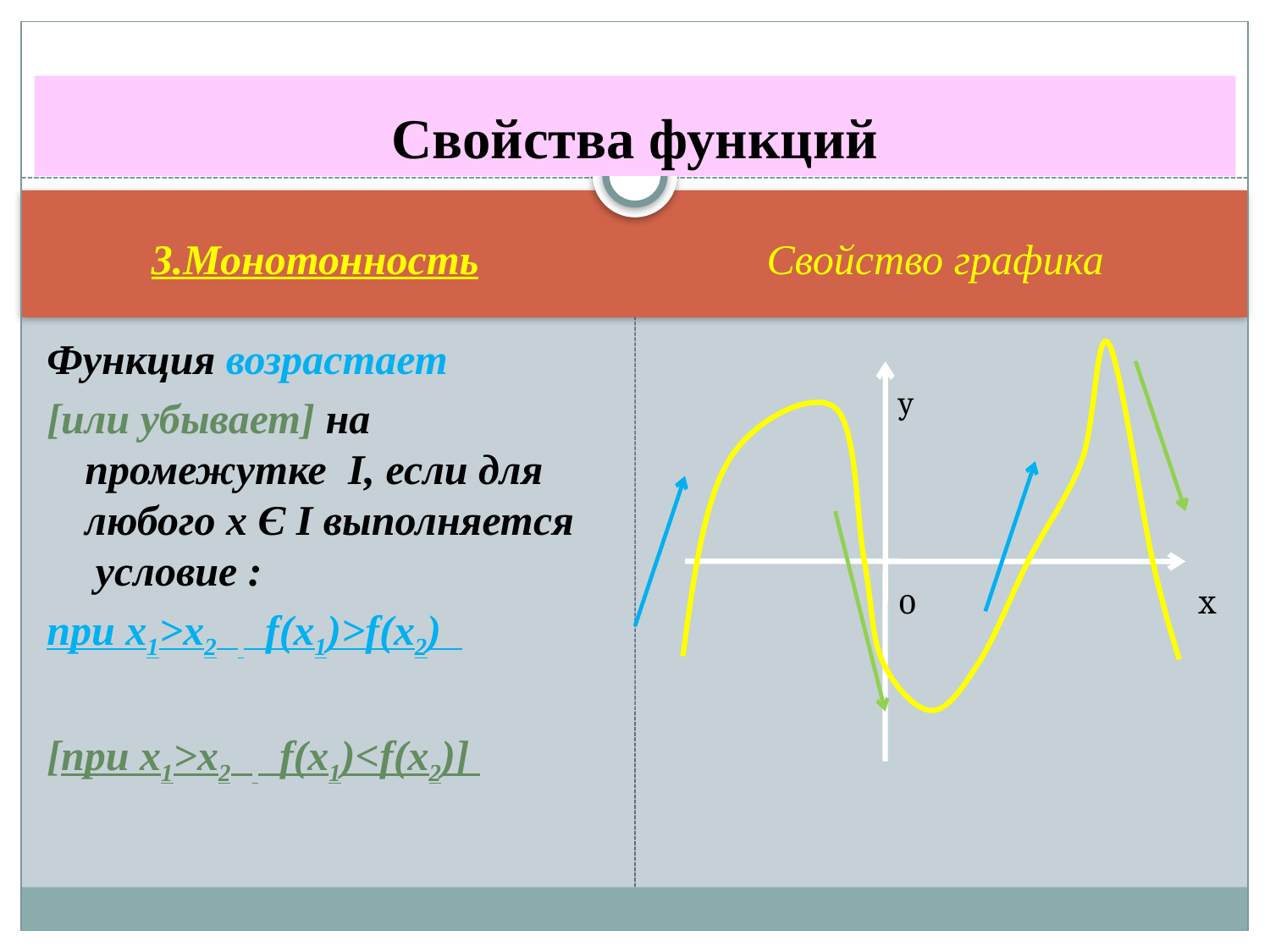

# Свойства функций
3.Монотонность
Свойство графика
Функция возрастает
[или убывает] на промежутке  I, если для любого х Є I выполняется  условие :
при х1>х2     f(х1)>f(х2)

[при х1>х2     f(х1)<f(х2)]

y
0

х